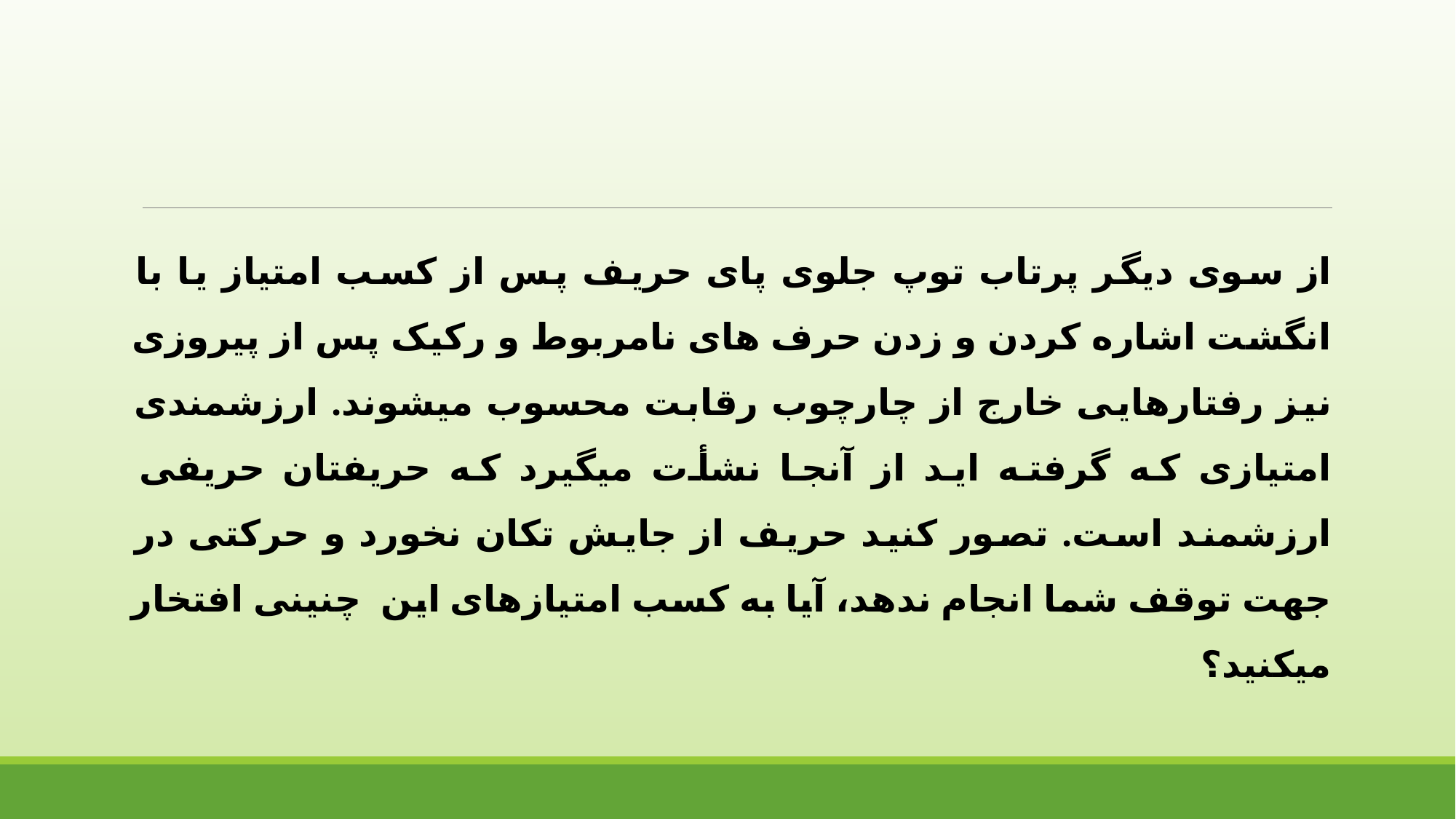

از سوی دیگر پرتاب توپ جلوی پای حریف پس از کسب امتیاز یا با انگشت اشاره کردن و زدن حرف های نامربوط و رکیک پس از پیروزی نیز رفتارهایی خارج از چارچوب رقابت محسوب میشوند. ارزشمندی امتیازی که گرفته اید از آنجا نشأت میگیرد که حریفتان حریفی ارزشمند است. تصور کنید حریف از جایش تکان نخورد و حرکتی در جهت توقف شما انجام ندهد، آیا به کسب امتیازهای این  چنینی افتخار میکنید؟